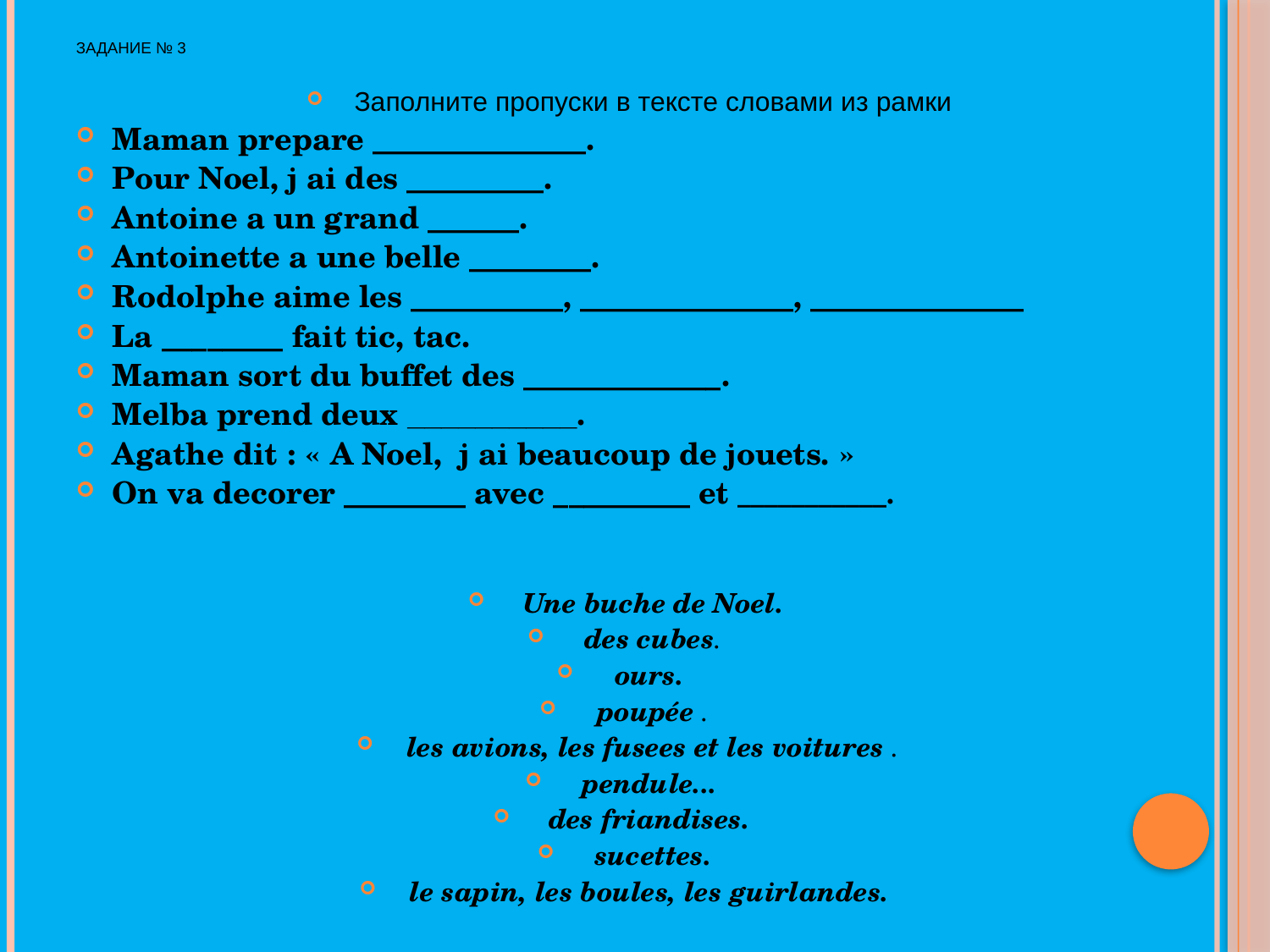

# Задание № 3
Заполните пропуски в тексте словами из рамки
Maman prepare ______________.
Pour Noel, j ai des _________.
Antoine a un grand ______.
Antoinette a une belle ________.
Rodolphe aime les __________, ______________, ______________
La ________ fait tic, tac.
Maman sort du buffet des _____________.
Melba prend deux __________.
Agathe dit : « A Noel,  j ai beaucoup de jouets. »
On va decorer ________ avec _________ et ___________.

Une buche de Noel.
des cubes.
ours.
poupée .
les avions, les fusees et les voitures .
pendule...
des friandises.
sucettes.
le sapin, les boules, les guirlandes.